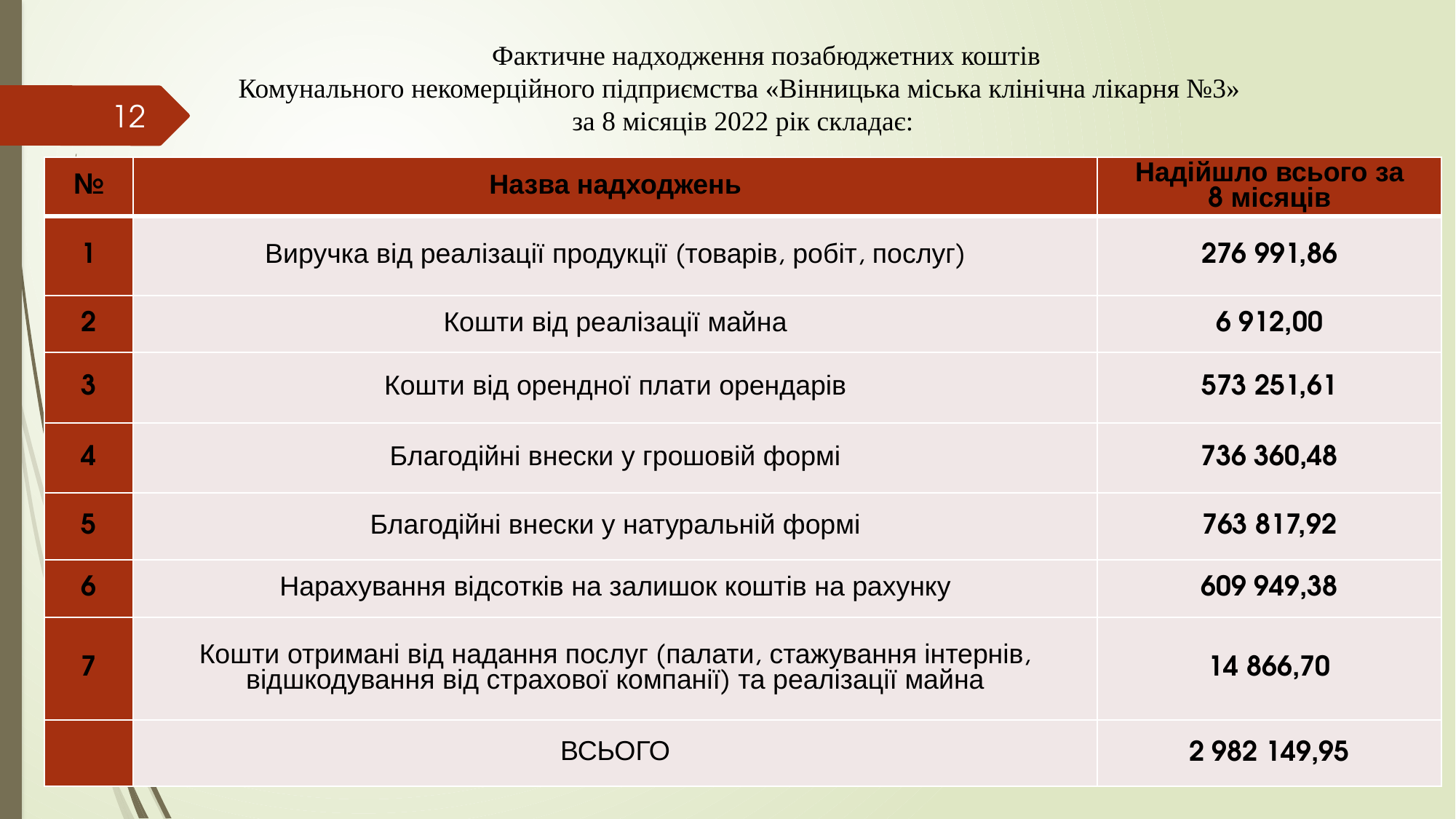

# Фактичне надходження позабюджетних коштів Комунального некомерційного підприємства «Вінницька міська клінічна лікарня №3»  за 8 місяців 2022 рік складає:
12
| № | Назва надходжень | Надійшло всього за 8 місяців |
| --- | --- | --- |
| 1 | Виручка від реалізації продукції (товарів, робіт, послуг) | 276 991,86 |
| 2 | Кошти від реалізації майна | 6 912,00 |
| 3 | Кошти від орендної плати орендарів | 573 251,61 |
| 4 | Благодійні внески у грошовій формі | 736 360,48 |
| 5 | Благодійні внески у натуральній формі | 763 817,92 |
| 6 | Нарахування відсотків на залишок коштів на рахунку | 609 949,38 |
| 7 | Кошти отримані від надання послуг (палати, стажування інтернів, відшкодування від страхової компанії) та реалізації майна | 14 866,70 |
|  | ВСЬОГО | 2 982 149,95 |